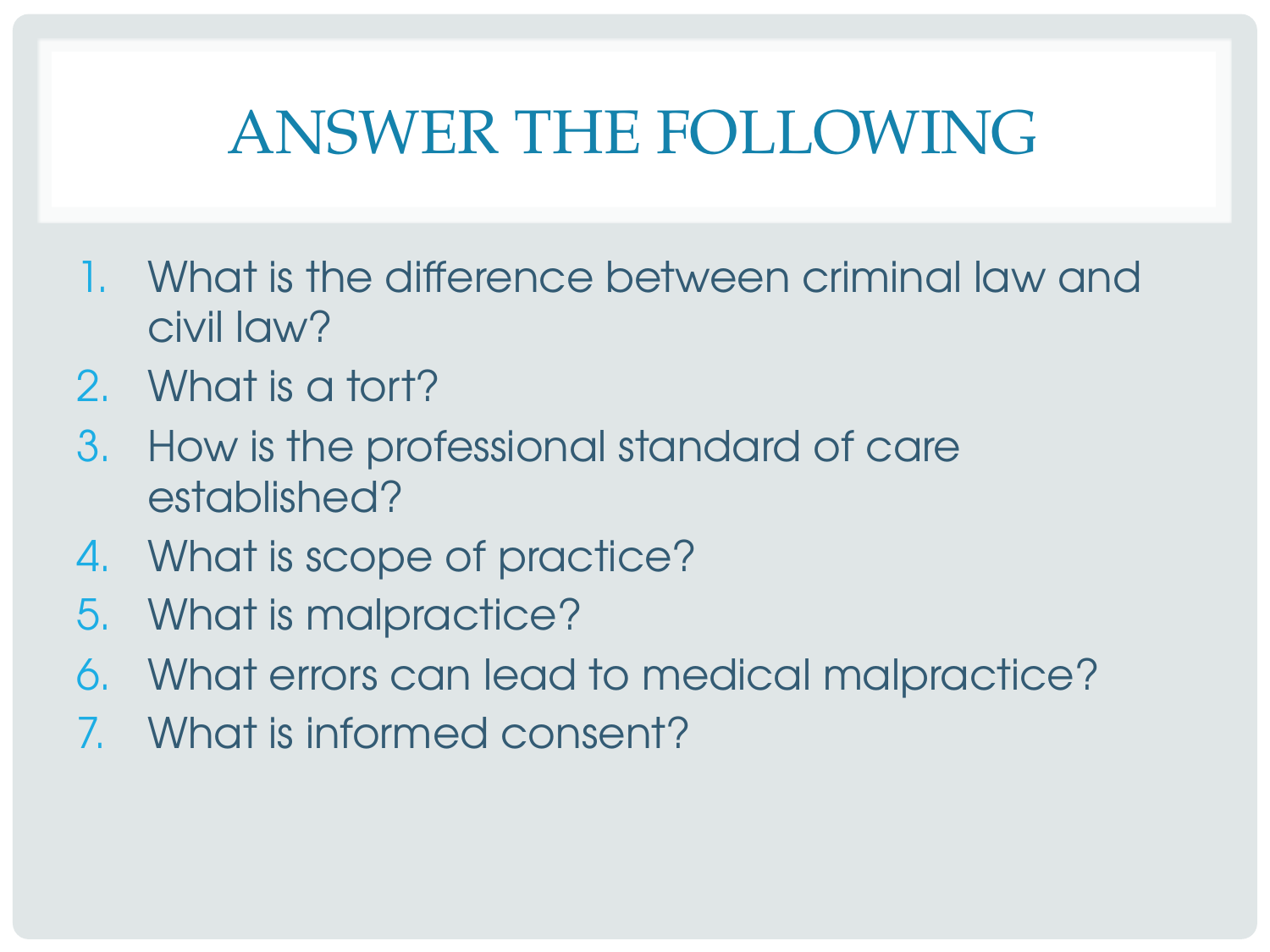

# Answer the Following
What is the difference between criminal law and civil law?
What is a tort?
How is the professional standard of care established?
What is scope of practice?
What is malpractice?
What errors can lead to medical malpractice?
What is informed consent?